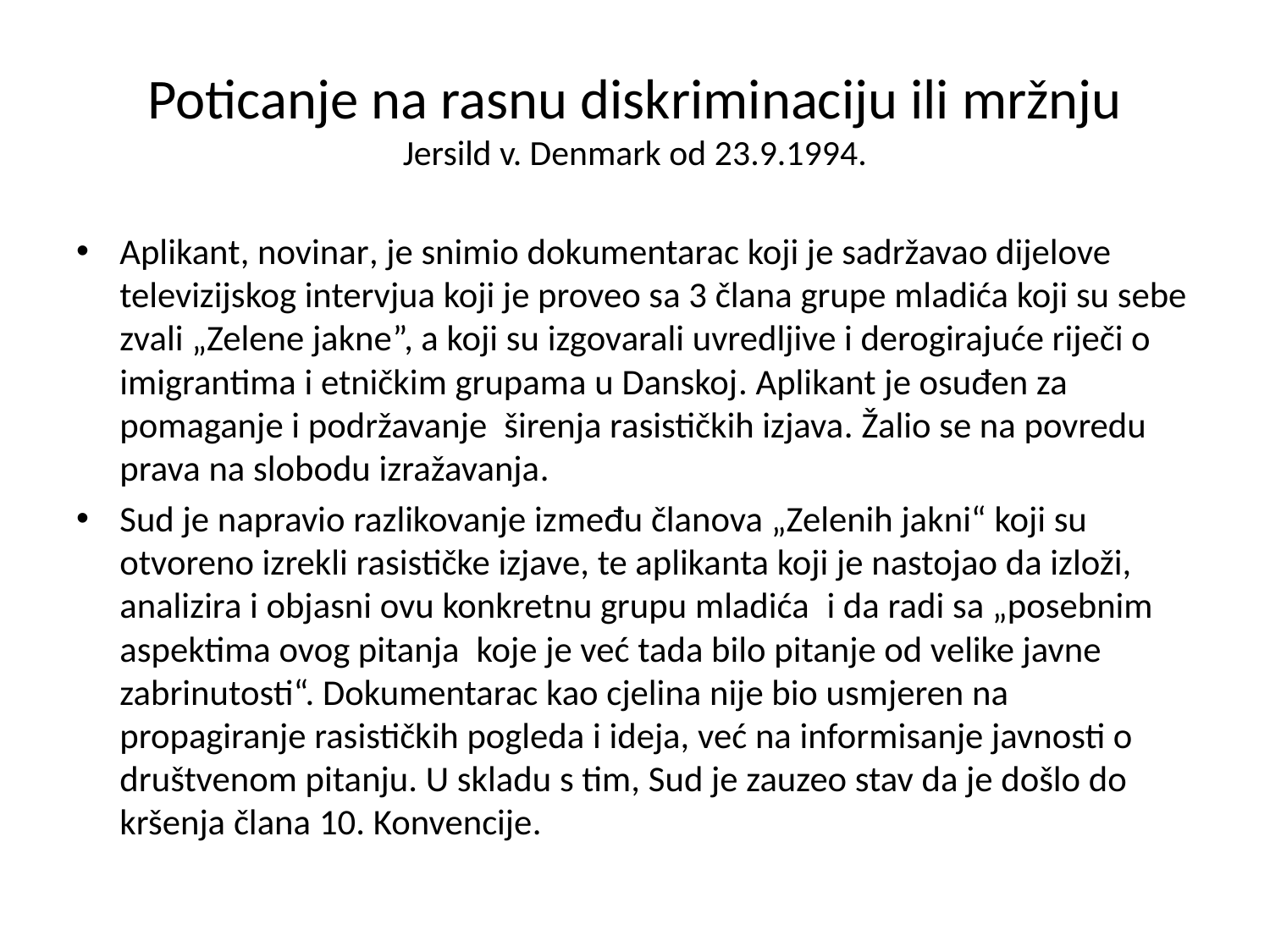

# Poticanje na rasnu diskriminaciju ili mržnju Jersild v. Denmark od 23.9.1994.
Aplikant, novinar, je snimio dokumentarac koji je sadržavao dijelove televizijskog intervjua koji je proveo sa 3 člana grupe mladića koji su sebe zvali „Zelene jakne”, a koji su izgovarali uvredljive i derogirajuće riječi o imigrantima i etničkim grupama u Danskoj. Aplikant je osuđen za pomaganje i podržavanje  širenja rasističkih izjava. Žalio se na povredu prava na slobodu izražavanja.
Sud je napravio razlikovanje između članova „Zelenih jakni“ koji su otvoreno izrekli rasističke izjave, te aplikanta koji je nastojao da izloži, analizira i objasni ovu konkretnu grupu mladića  i da radi sa „posebnim aspektima ovog pitanja  koje je već tada bilo pitanje od velike javne zabrinutosti“. Dokumentarac kao cjelina nije bio usmjeren na propagiranje rasističkih pogleda i ideja, već na informisanje javnosti o društvenom pitanju. U skladu s tim, Sud je zauzeo stav da je došlo do kršenja člana 10. Konvencije.